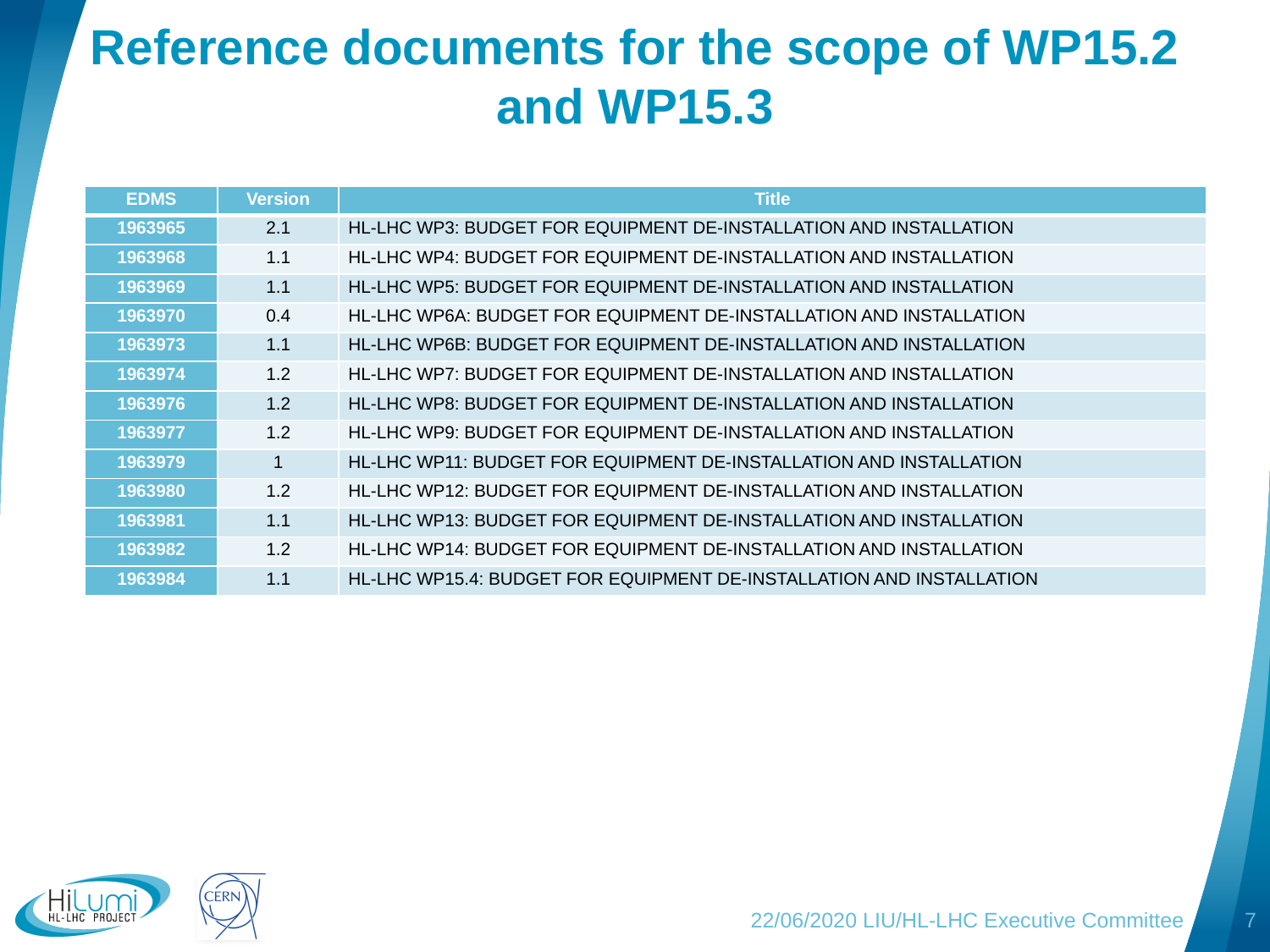

# Reference documents for the scope of WP15.2 and WP15.3
| EDMS | Version | Title |
| --- | --- | --- |
| 1963965 | 2.1 | HL-LHC WP3: BUDGET FOR EQUIPMENT DE-INSTALLATION AND INSTALLATION |
| 1963968 | 1.1 | HL-LHC WP4: BUDGET FOR EQUIPMENT DE-INSTALLATION AND INSTALLATION |
| 1963969 | 1.1 | HL-LHC WP5: BUDGET FOR EQUIPMENT DE-INSTALLATION AND INSTALLATION |
| 1963970 | 0.4 | HL-LHC WP6A: BUDGET FOR EQUIPMENT DE-INSTALLATION AND INSTALLATION |
| 1963973 | 1.1 | HL-LHC WP6B: BUDGET FOR EQUIPMENT DE-INSTALLATION AND INSTALLATION |
| 1963974 | 1.2 | HL-LHC WP7: BUDGET FOR EQUIPMENT DE-INSTALLATION AND INSTALLATION |
| 1963976 | 1.2 | HL-LHC WP8: BUDGET FOR EQUIPMENT DE-INSTALLATION AND INSTALLATION |
| 1963977 | 1.2 | HL-LHC WP9: BUDGET FOR EQUIPMENT DE-INSTALLATION AND INSTALLATION |
| 1963979 | 1 | HL-LHC WP11: BUDGET FOR EQUIPMENT DE-INSTALLATION AND INSTALLATION |
| 1963980 | 1.2 | HL-LHC WP12: BUDGET FOR EQUIPMENT DE-INSTALLATION AND INSTALLATION |
| 1963981 | 1.1 | HL-LHC WP13: BUDGET FOR EQUIPMENT DE-INSTALLATION AND INSTALLATION |
| 1963982 | 1.2 | HL-LHC WP14: BUDGET FOR EQUIPMENT DE-INSTALLATION AND INSTALLATION |
| 1963984 | 1.1 | HL-LHC WP15.4: BUDGET FOR EQUIPMENT DE-INSTALLATION AND INSTALLATION |
22/06/2020 LIU/HL-LHC Executive Committee
7